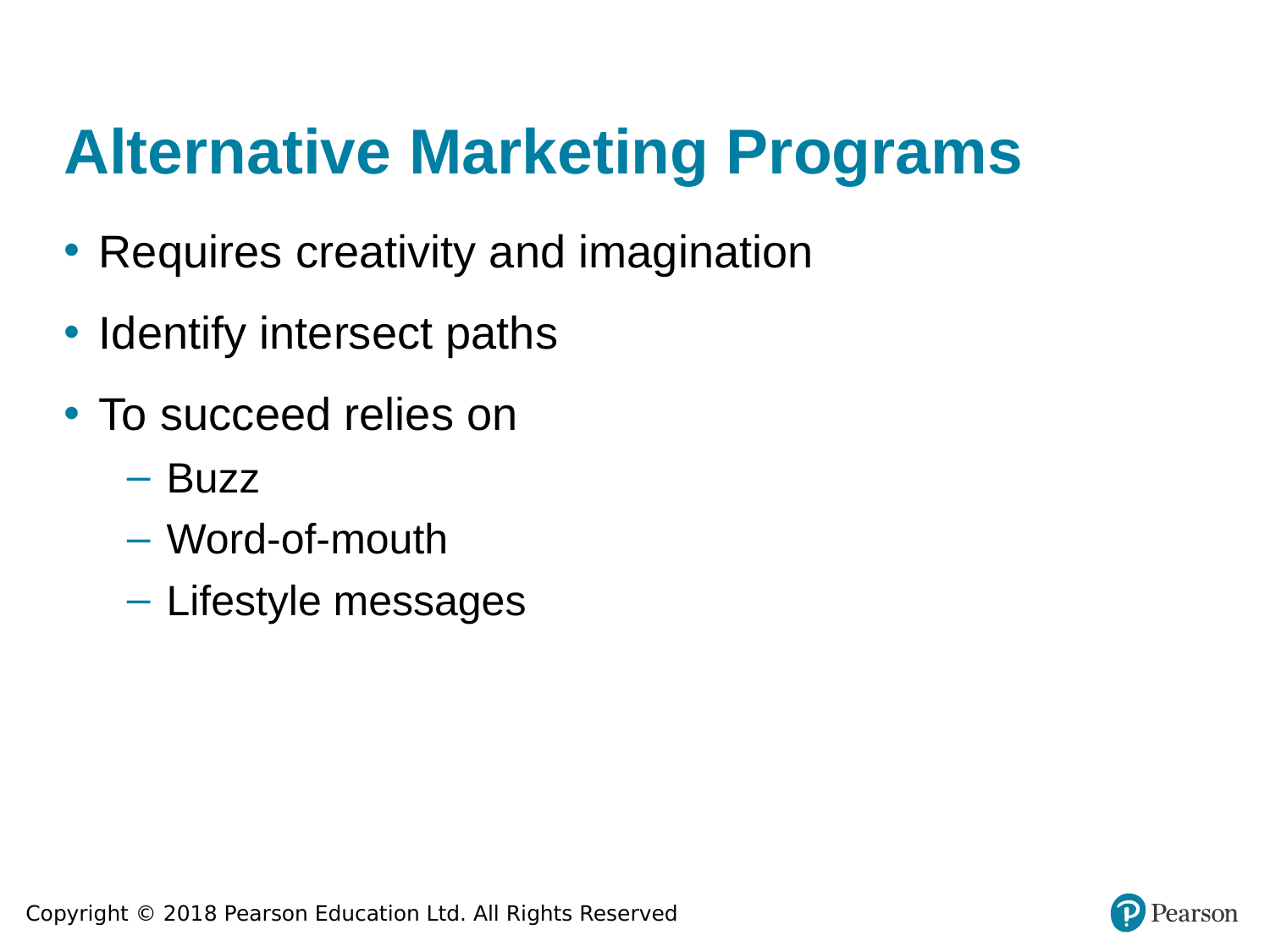

# Alternative Marketing Programs
Requires creativity and imagination
Identify intersect paths
To succeed relies on
Buzz
Word-of-mouth
Lifestyle messages